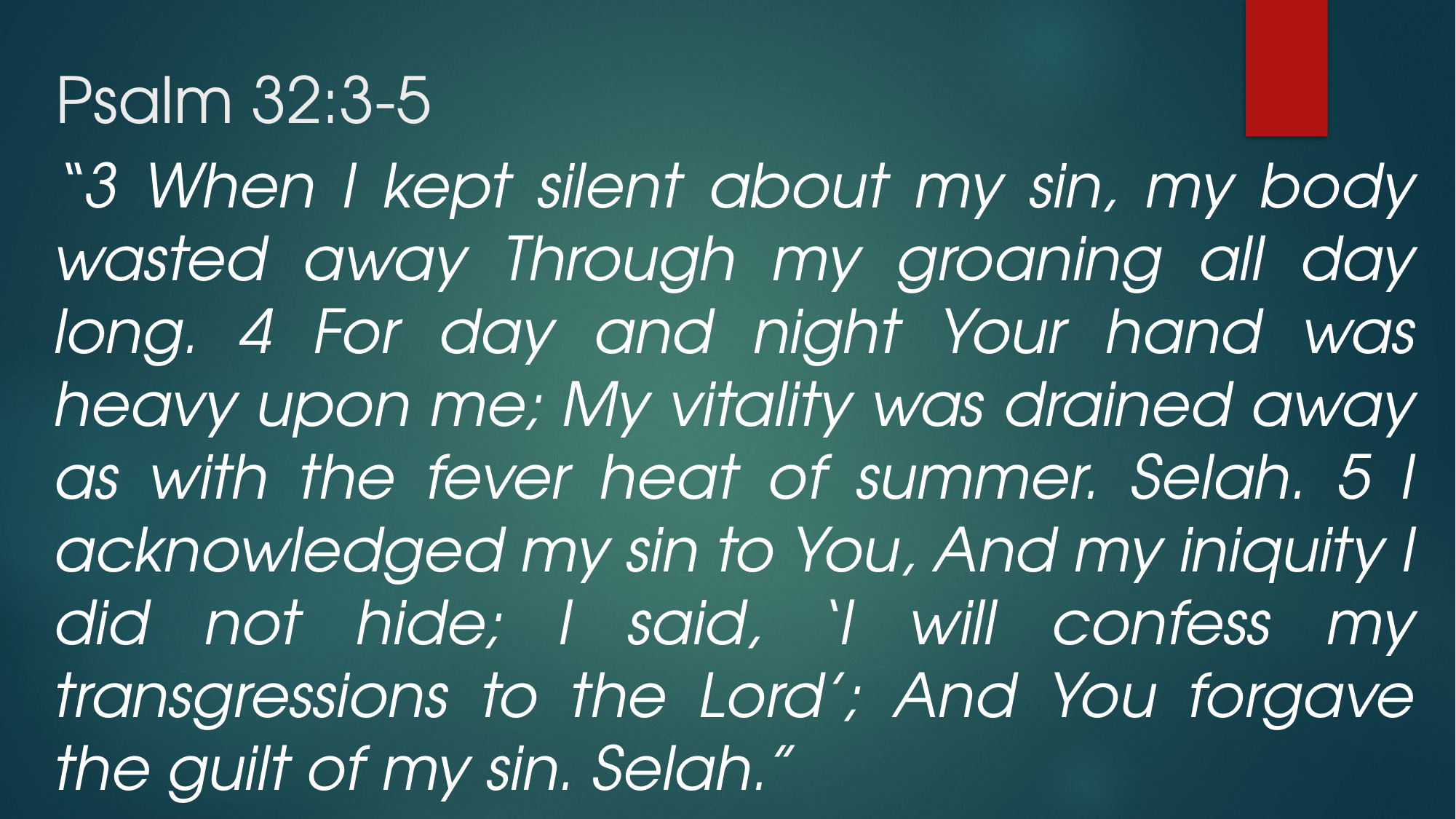

# Psalm 32:3-5
“3 When I kept silent about my sin, my body wasted away Through my groaning all day long. 4 For day and night Your hand was heavy upon me; My vitality was drained away as with the fever heat of summer. Selah. 5 I acknowledged my sin to You, And my iniquity I did not hide; I said, ‘I will confess my transgressions to the Lord’; And You forgave the guilt of my sin. Selah.”